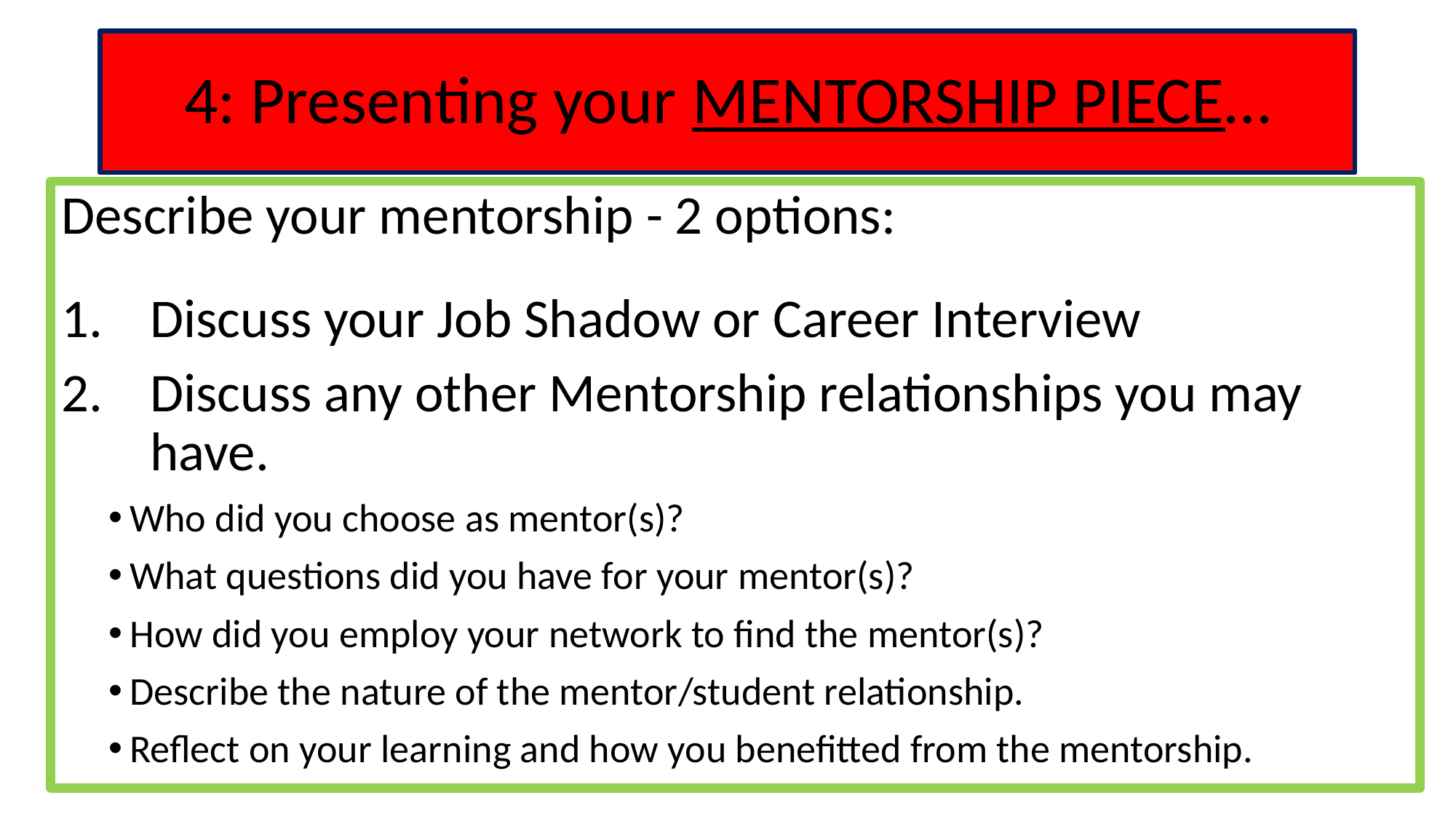

4: Presenting your MENTORSHIP PIECE…
Describe your mentorship - 2 options:

Discuss your Job Shadow or Career Interview
Discuss any other Mentorship relationships you may have.
Who did you choose as mentor(s)?
What questions did you have for your mentor(s)?
How did you employ your network to find the mentor(s)?
Describe the nature of the mentor/student relationship.
Reflect on your learning and how you benefitted from the mentorship.